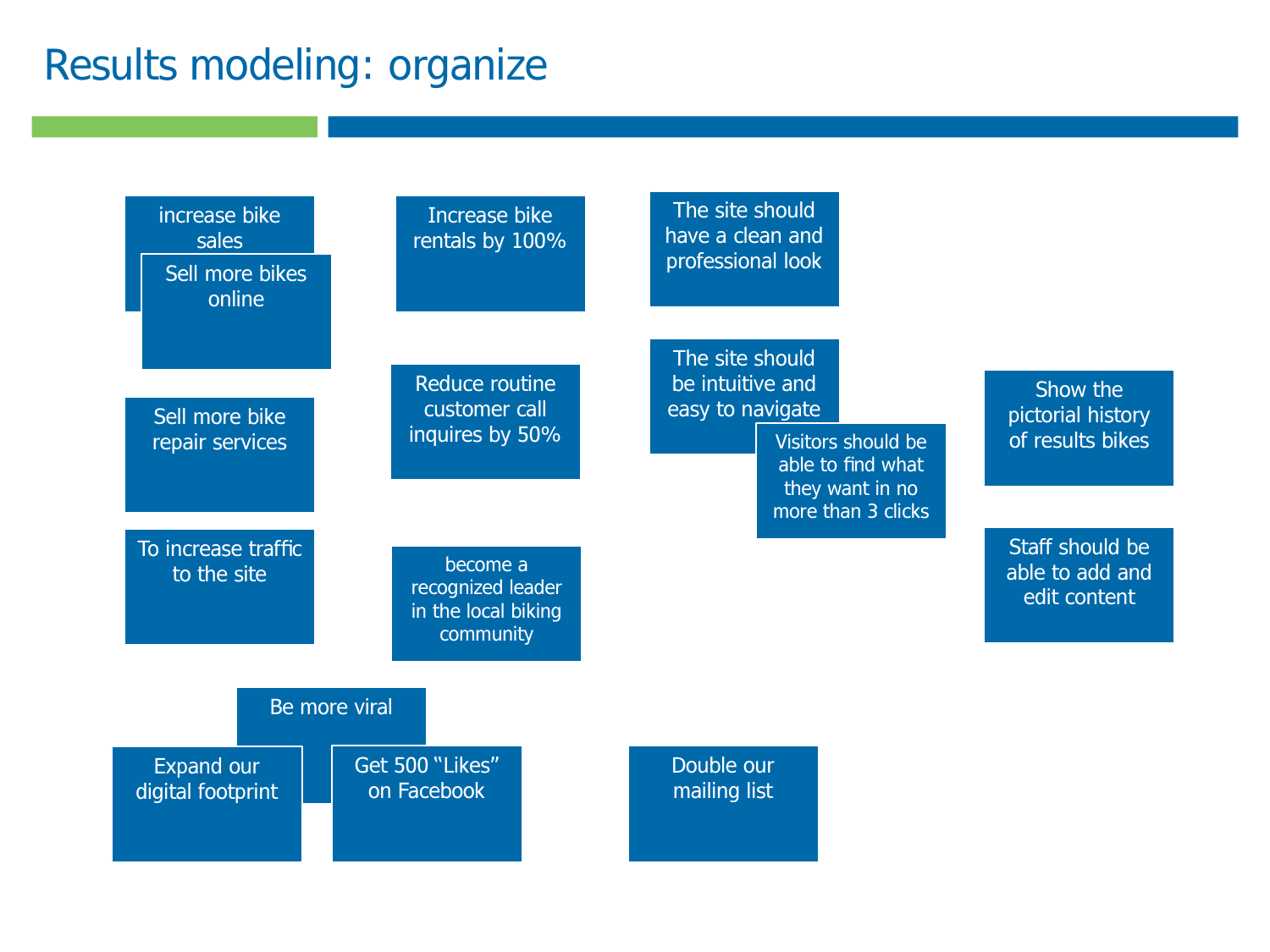

Results modeling: organize

The site should have a clean and professional look
increase bike sales
Increase bike rentals by 100%
Sell more bikes online
The site should be intuitive and easy to navigate
Reduce routine customer call inquires by 50%
Show the pictorial history of results bikes
Sell more bike repair services
Visitors should be able to find what they want in no more than 3 clicks
Staff should be able to add and edit content
To increase traffic to the site
become a recognized leader in the local biking community
Be more viral
Get 500 “Likes” on Facebook
Double our mailing list
Expand our digital footprint